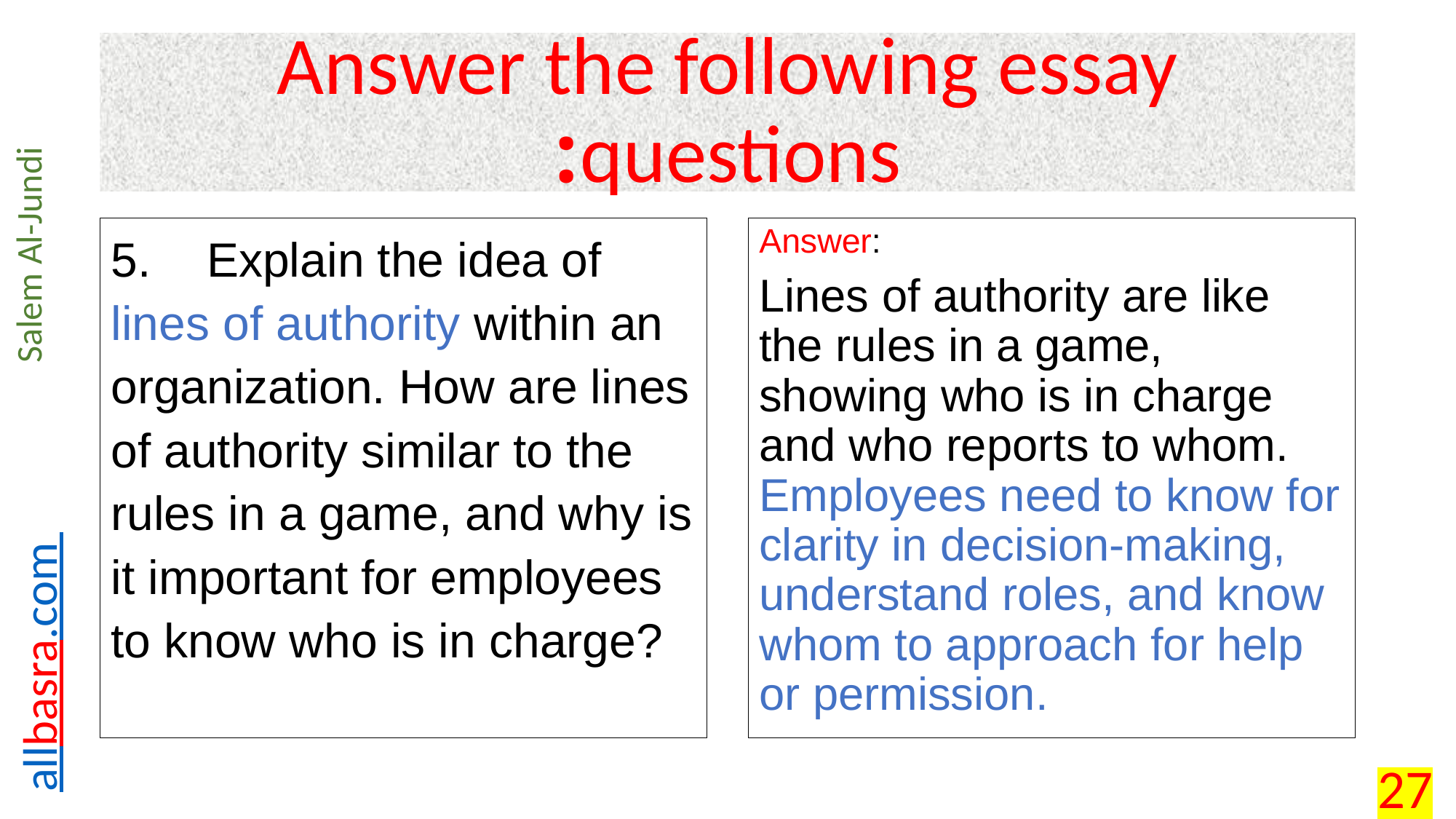

# Answer the following essay questions:
5.	Explain the idea of lines of authority within an organization. How are lines of authority similar to the rules in a game, and why is it important for employees to know who is in charge?
Answer:
Lines of authority are like the rules in a game, showing who is in charge and who reports to whom. Employees need to know for clarity in decision-making, understand roles, and know whom to approach for help or permission.
27